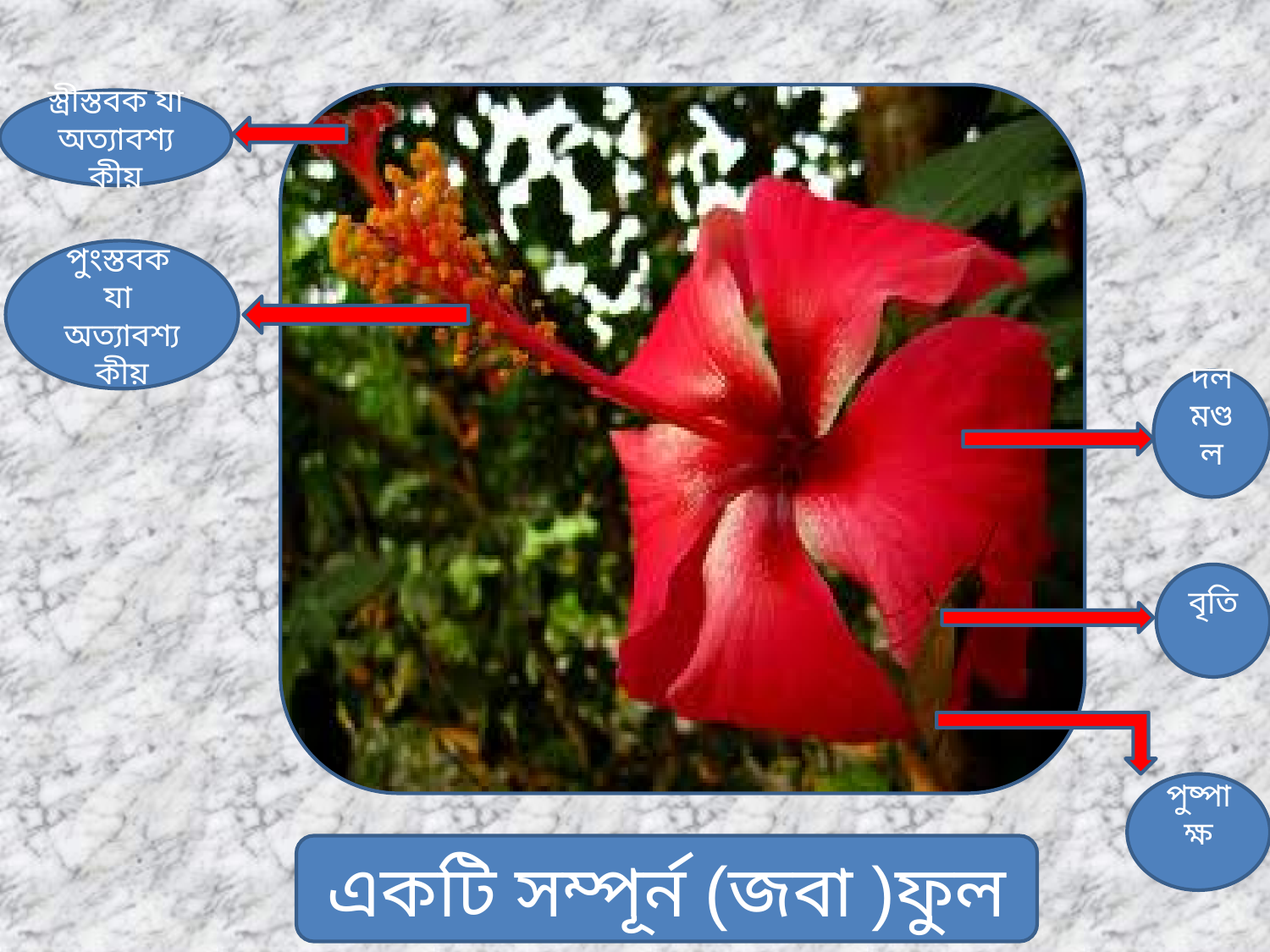

স্ত্রীস্তবক যা অত্যাবশ্যকীয়

পুংস্তবক  যা
অত্যাবশ্যকীয়

দল মণ্ডল

বৃতি

পুষ্পাক্ষ

একটি সম্পূর্ন (জবা )ফুল